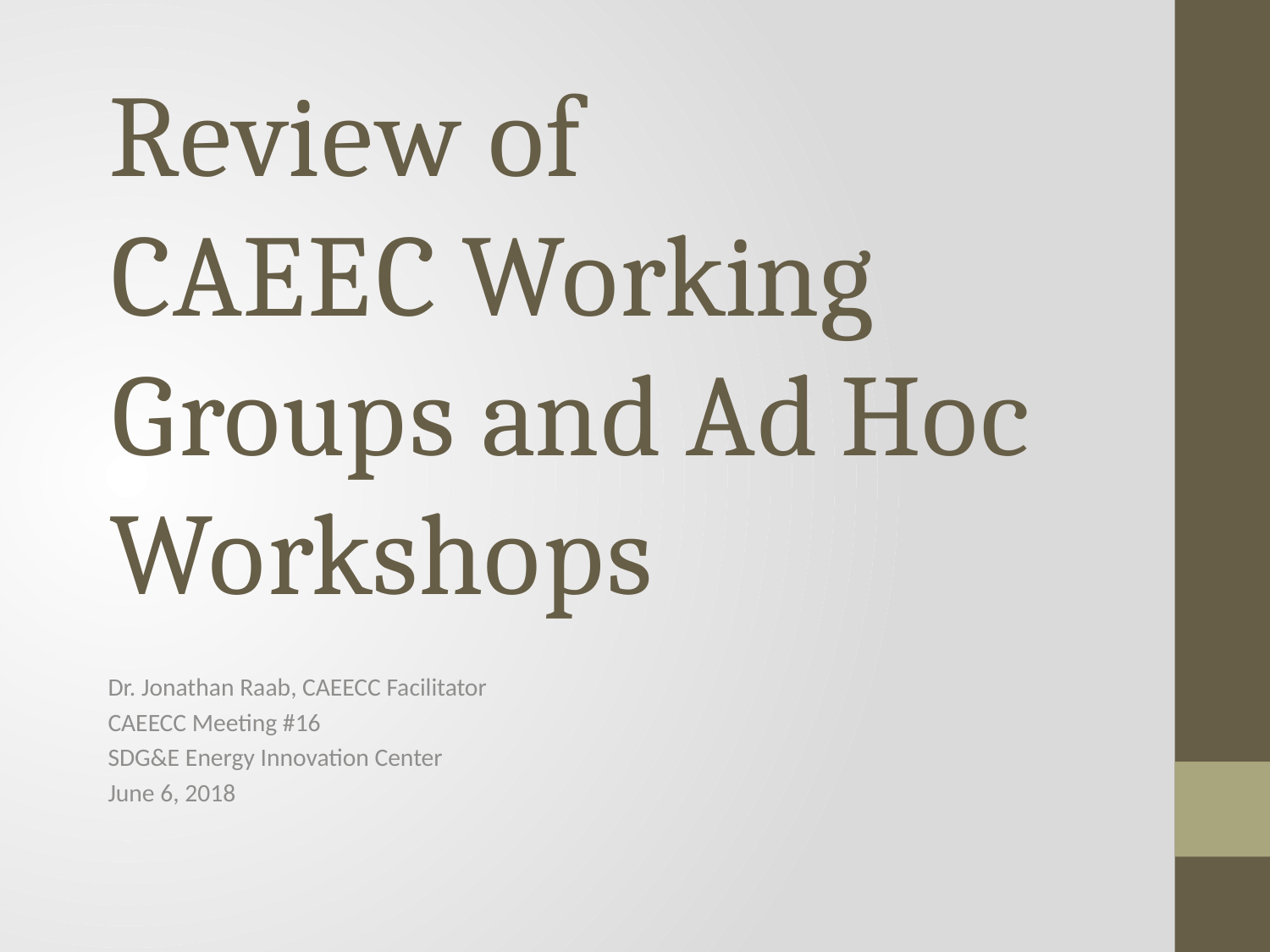

# Review of CAEEC Working Groups and Ad Hoc Workshops
Dr. Jonathan Raab, CAEECC Facilitator
CAEECC Meeting #16
SDG&E Energy Innovation Center
June 6, 2018